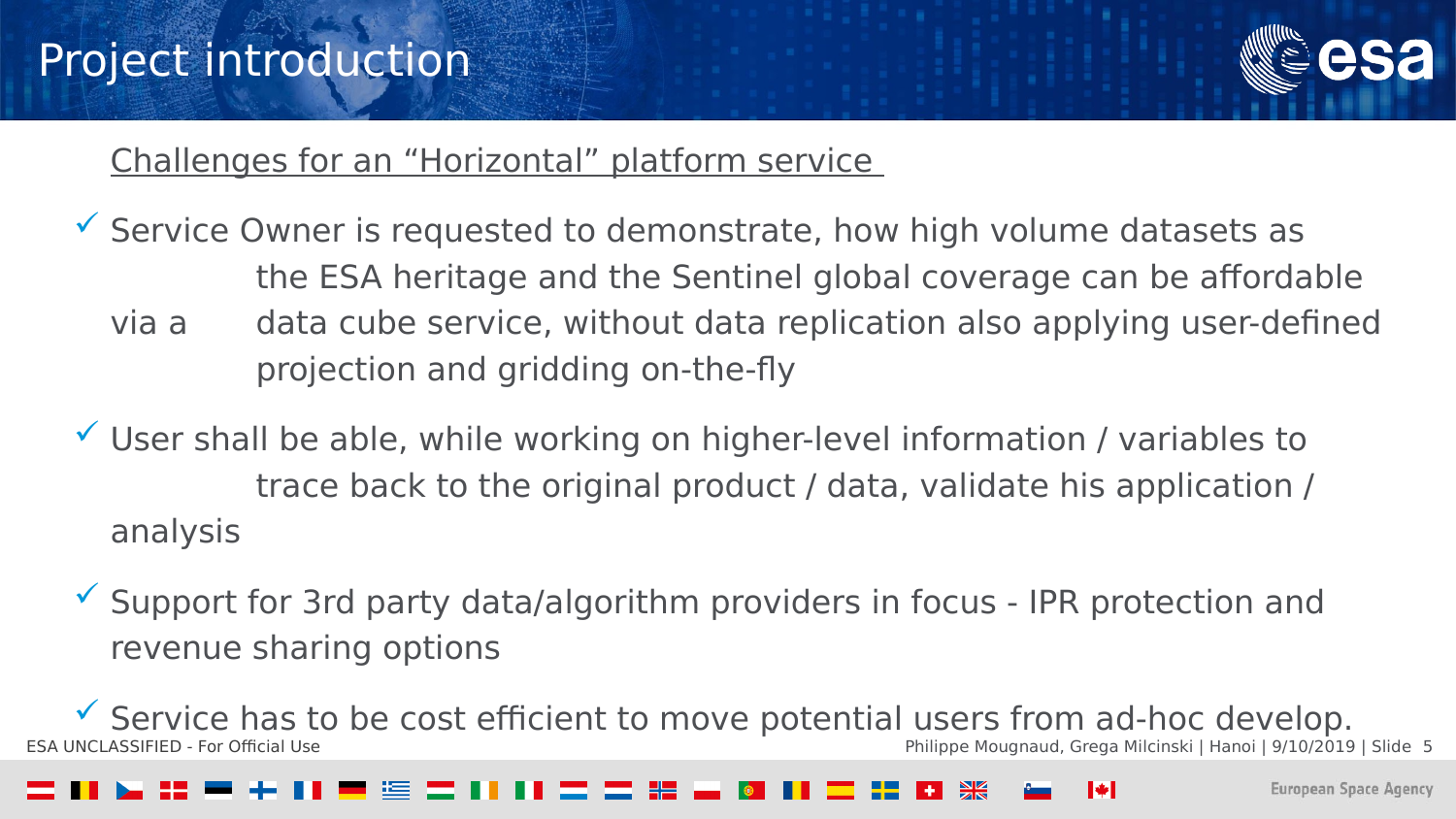

# Project introduction
Challenges for an “Horizontal” platform service
Service Owner is requested to demonstrate, how high volume datasets as 	the ESA heritage and the Sentinel global coverage can be affordable via a	data cube service, without data replication also applying user-defined 	projection and gridding on-the-fly
User shall be able, while working on higher-level information / variables to 	trace back to the original product / data, validate his application / analysis
Support for 3rd party data/algorithm providers in focus - IPR protection and revenue sharing options
Service has to be cost efficient to move potential users from ad-hoc develop.